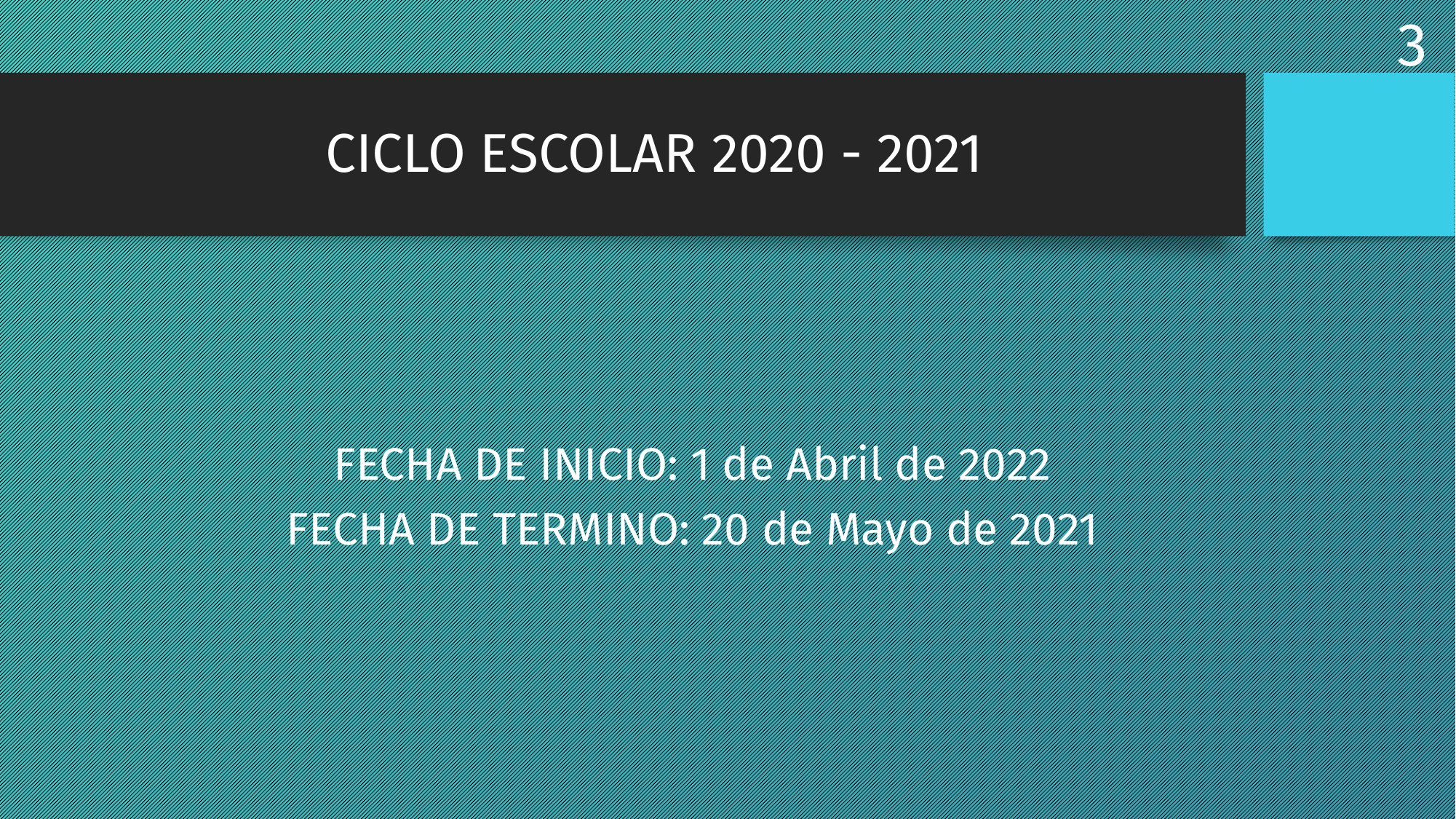

3
# CICLO ESCOLAR 2020 - 2021
FECHA DE INICIO: 1 de Abril de 2022
FECHA DE TERMINO: 20 de Mayo de 2021